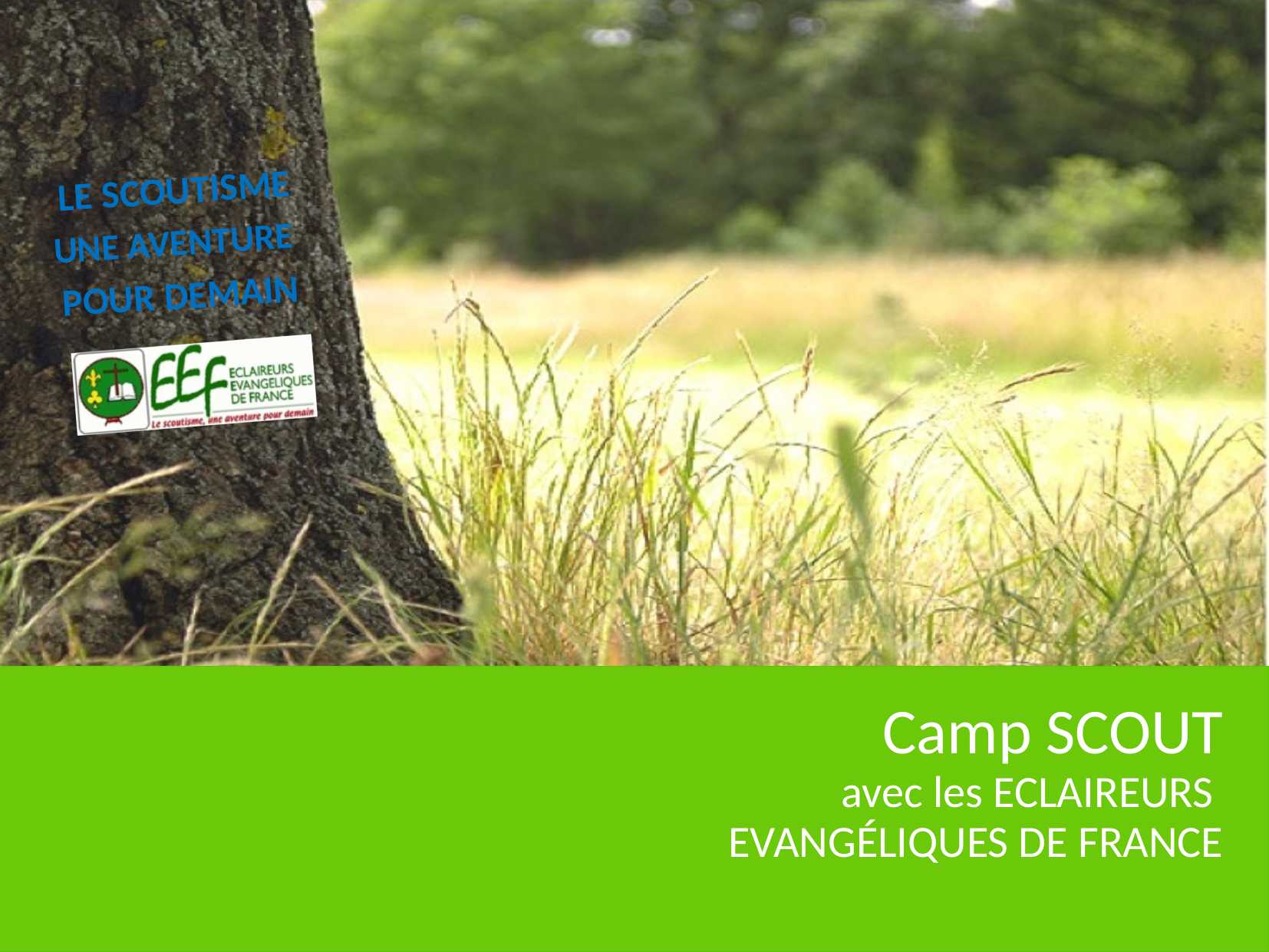

# Camp SCOUT avec les ECLAIREURS EVANGÉLIQUES DE FRANCE